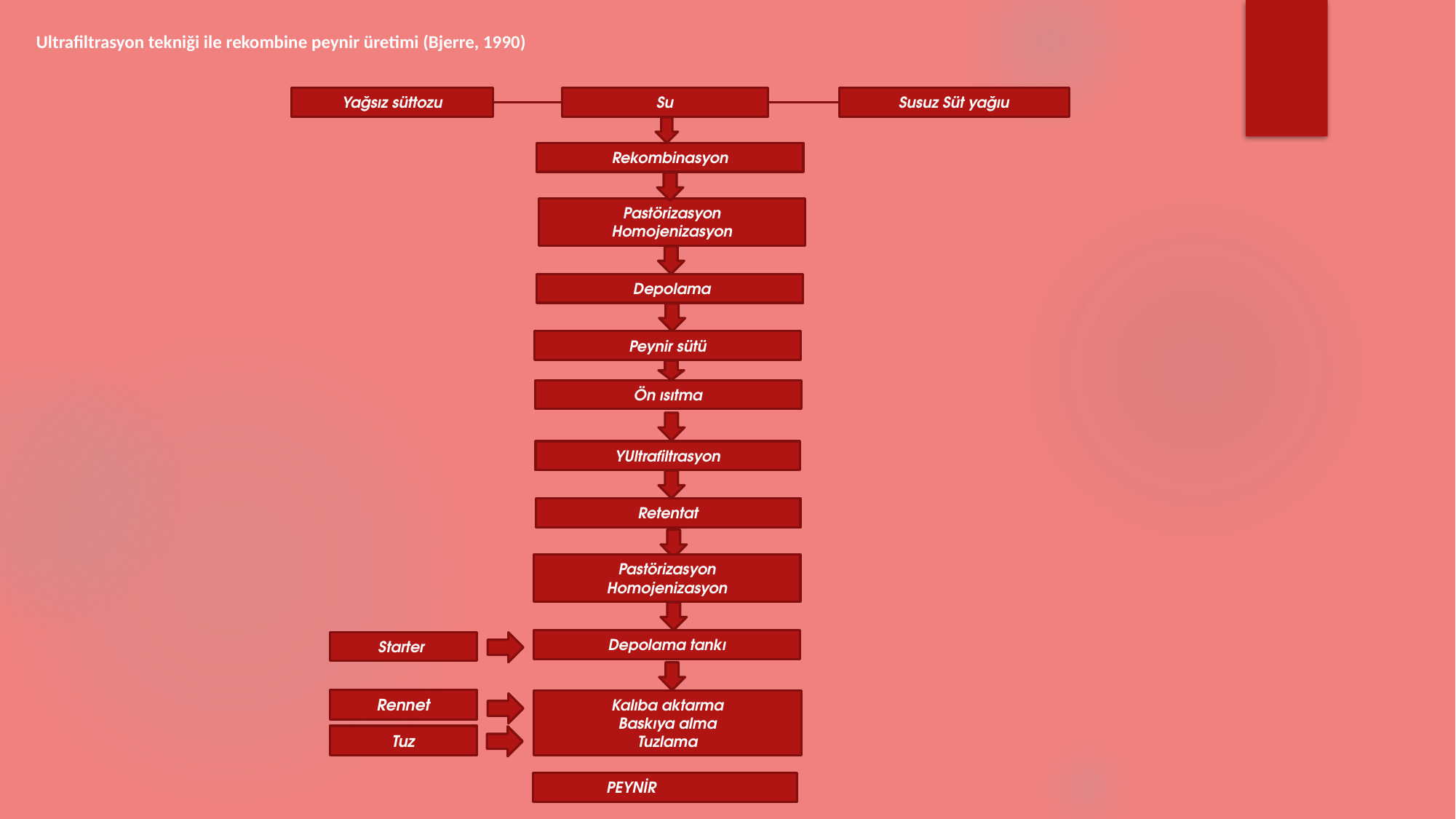

Ultrafiltrasyon tekniği ile rekombine peynir üretimi (Bjerre, 1990)
Susuz Süt yağıu
Yağsız süttozu
Su

Rekombinasyon

Pastörizasyon
Homojenizasyon

 Depolama

Peynir sütü

Ön ısıtma

YUltrafiltrasyon

Retentat

Pastörizasyon
Homojenizasyon

Depolama tankı
         Starter

Rennet
Kalıba aktarma
Baskıya alma
Tuzlama

Tuz
               PEYNİR